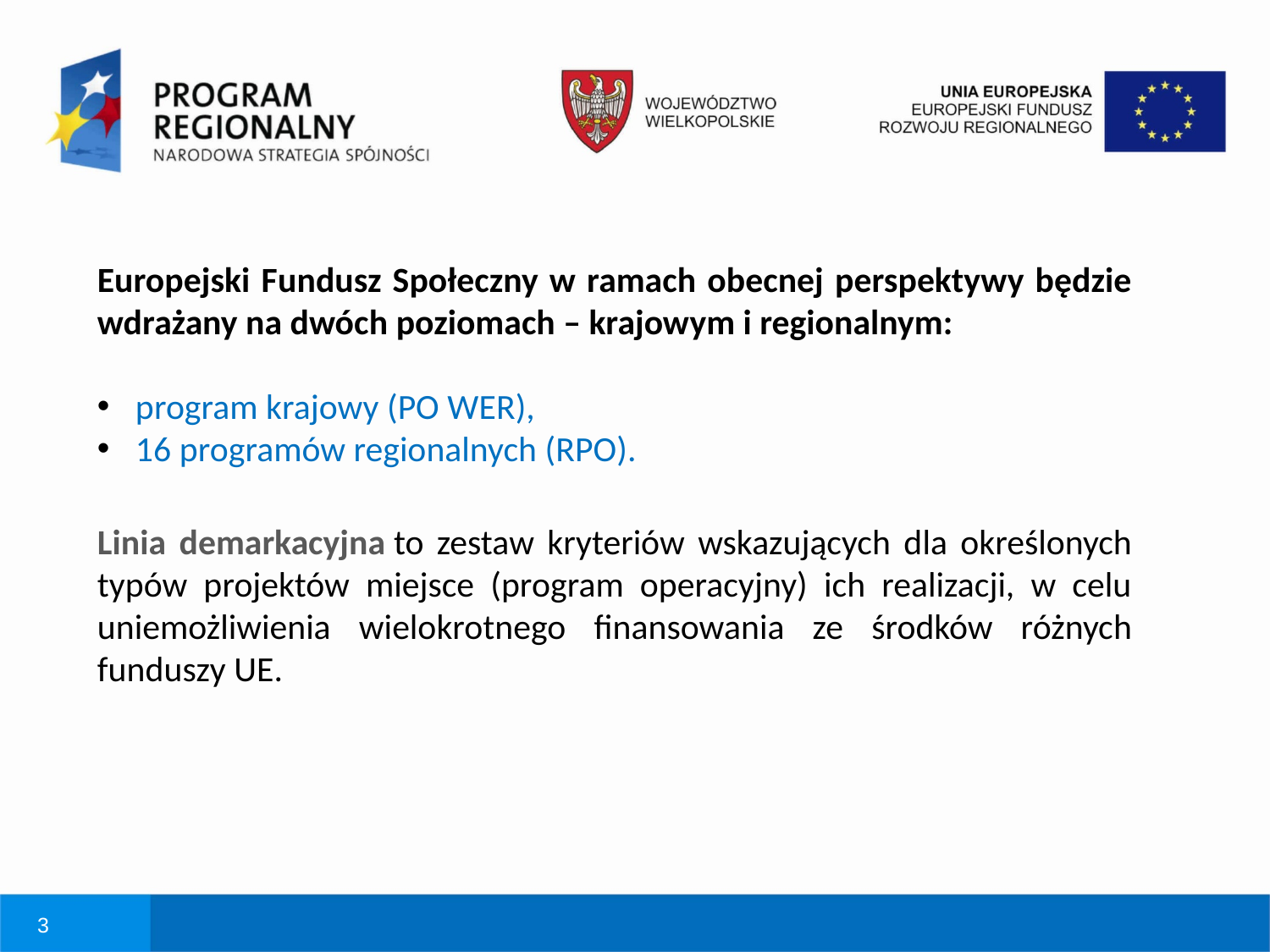

Europejski Fundusz Społeczny w ramach obecnej perspektywy będzie wdrażany na dwóch poziomach – krajowym i regionalnym:

 program krajowy (PO WER),
 16 programów regionalnych (RPO).

Linia demarkacyjna to zestaw kryteriów wskazujących dla określonych typów projektów miejsce (program operacyjny) ich realizacji, w celu uniemożliwienia wielokrotnego finansowania ze środków różnych funduszy UE.